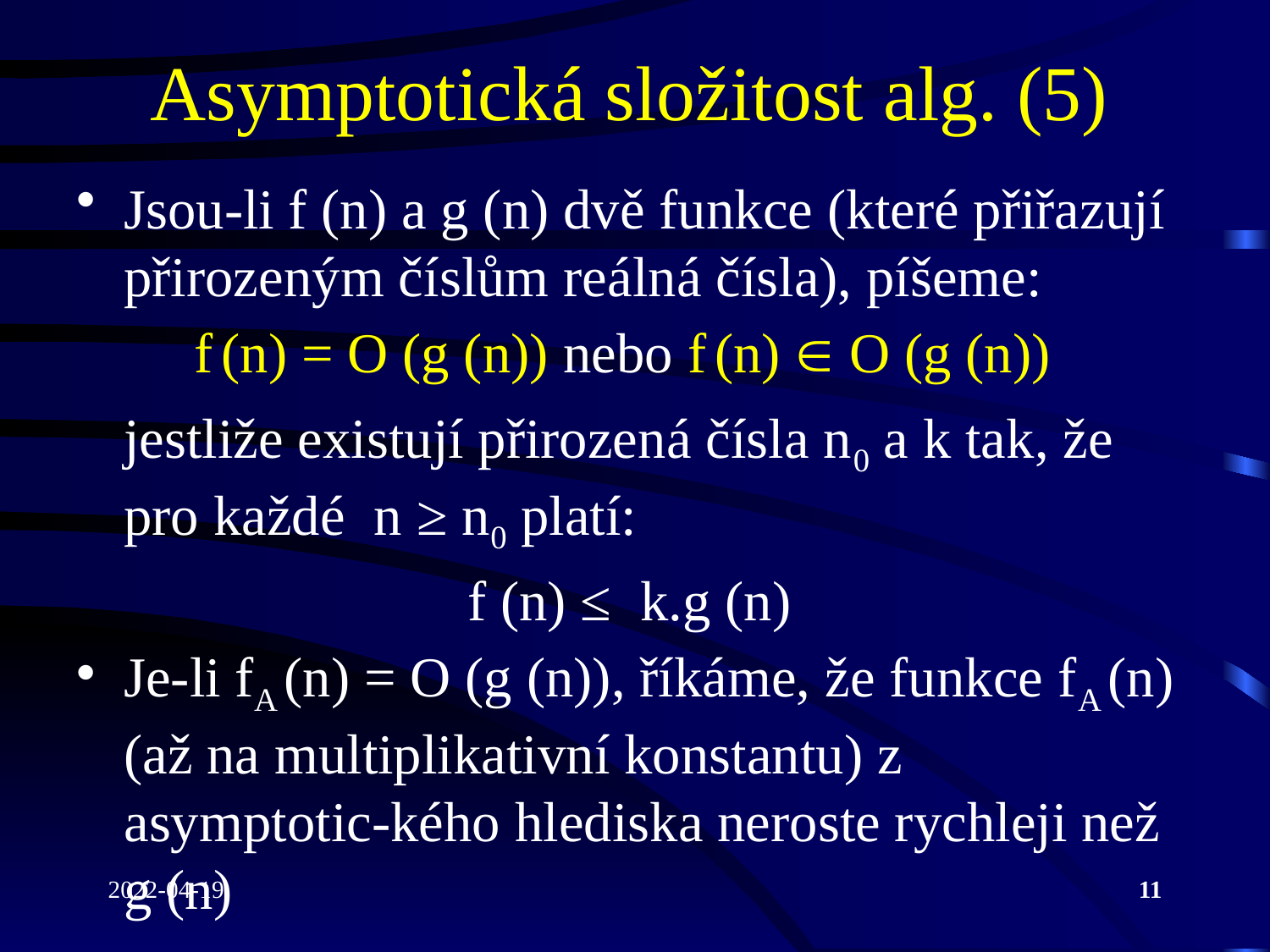

# Asymptotická složitost alg. (5)
Jsou-li f (n) a g (n) dvě funkce (které přiřazují přirozeným číslům reálná čísla), píšeme:
f (n) = O (g (n)) nebo f (n) ∈ O (g (n))
	jestliže existují přirozená čísla n0 a k tak, že pro každé  n ≥ n0 platí:
f (n) ≤ k.g (n)
Je-li fA (n) = O (g (n)), říkáme, že funkce fA (n) (až na multiplikativní konstantu) z asymptotic-kého hlediska neroste rychleji než g (n)

2022-04-19
11